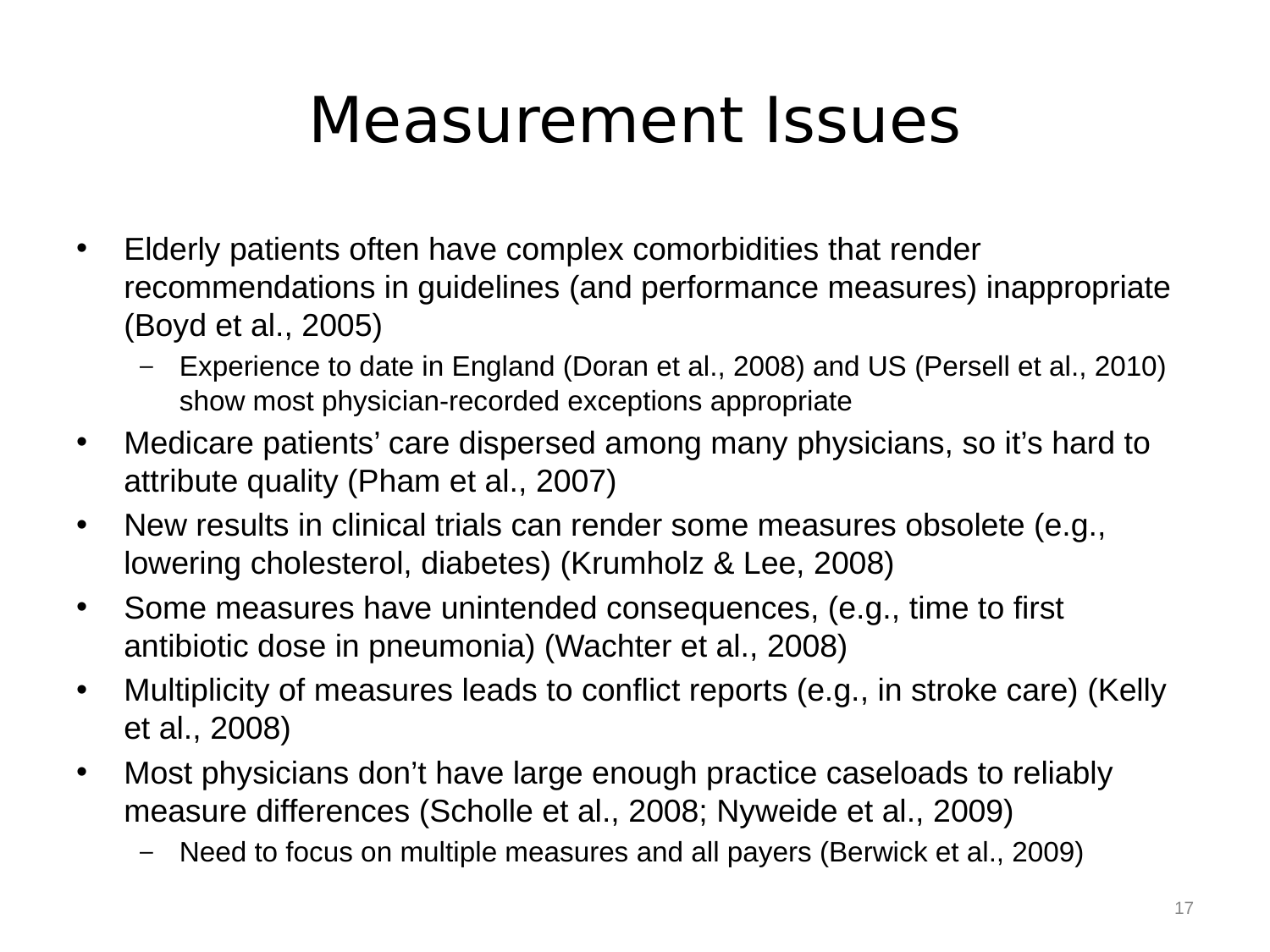

# Measurement Issues
Elderly patients often have complex comorbidities that render recommendations in guidelines (and performance measures) inappropriate (Boyd et al., 2005)
Experience to date in England (Doran et al., 2008) and US (Persell et al., 2010) show most physician-recorded exceptions appropriate
Medicare patients’ care dispersed among many physicians, so it’s hard to attribute quality (Pham et al., 2007)
New results in clinical trials can render some measures obsolete (e.g., lowering cholesterol, diabetes) (Krumholz & Lee, 2008)
Some measures have unintended consequences, (e.g., time to first antibiotic dose in pneumonia) (Wachter et al., 2008)
Multiplicity of measures leads to conflict reports (e.g., in stroke care) (Kelly et al., 2008)
Most physicians don’t have large enough practice caseloads to reliably measure differences (Scholle et al., 2008; Nyweide et al., 2009)
Need to focus on multiple measures and all payers (Berwick et al., 2009)
17